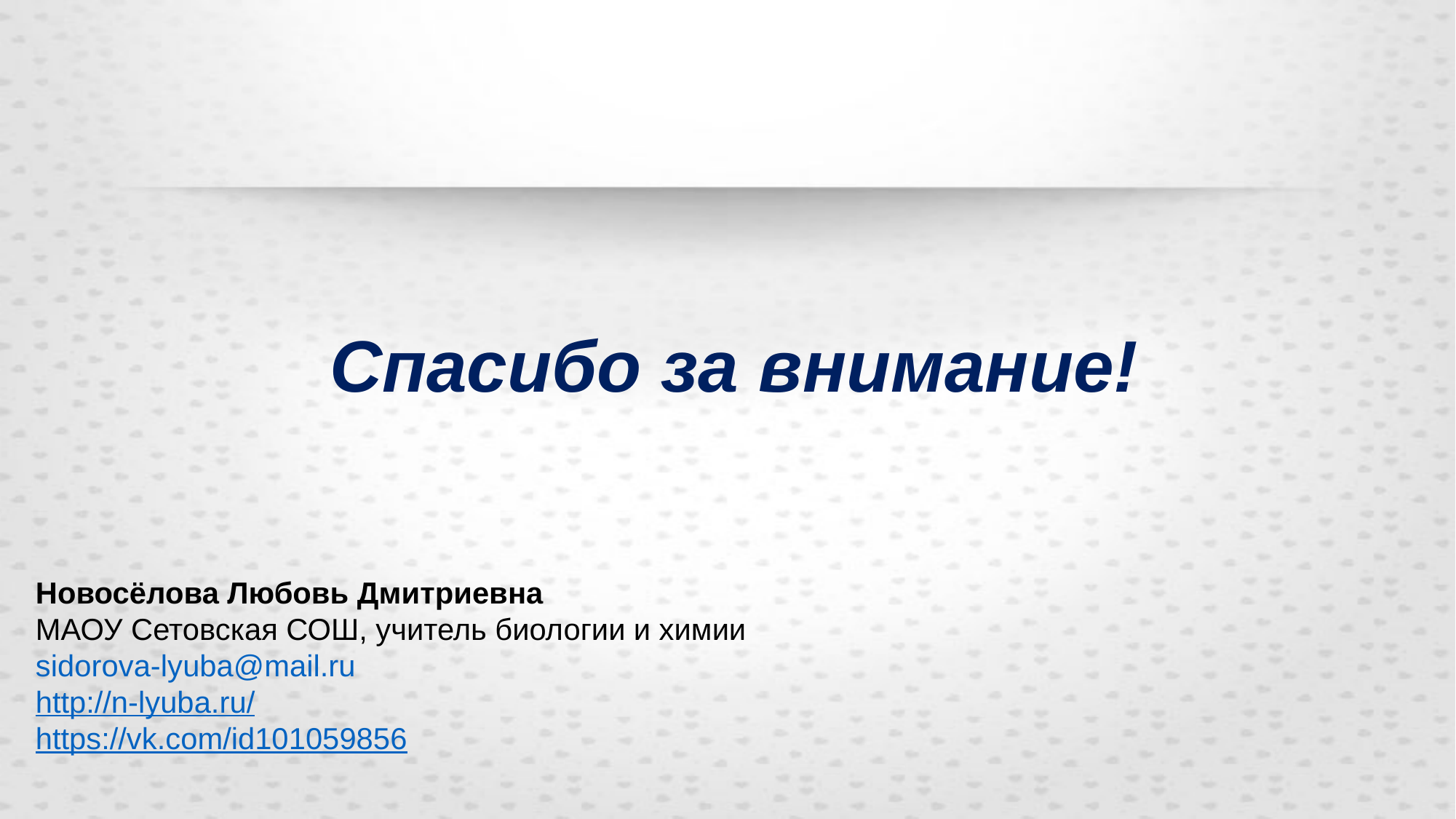

# Спасибо за внимание!
Новосёлова Любовь Дмитриевна
МАОУ Сетовская СОШ, учитель биологии и химии
sidorova-lyuba@mail.ru
http://n-lyuba.ru/
https://vk.com/id101059856